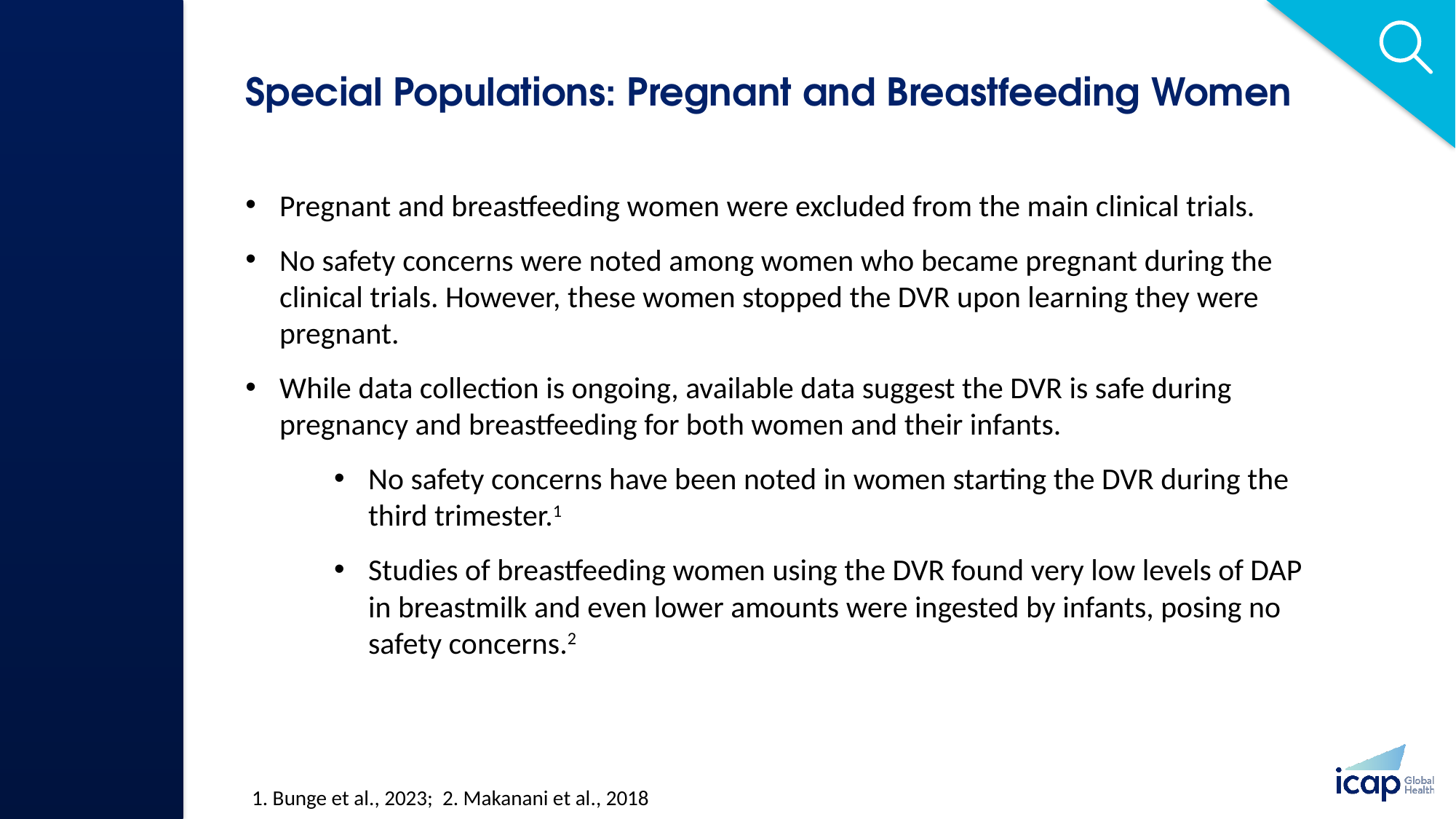

# Special Populations: Pregnant and Breastfeeding Women
Pregnant and breastfeeding women were excluded from the main clinical trials.
No safety concerns were noted among women who became pregnant during the clinical trials. However, these women stopped the DVR upon learning they were pregnant.
While data collection is ongoing, available data suggest the DVR is safe during pregnancy and breastfeeding for both women and their infants.
No safety concerns have been noted in women starting the DVR during the third trimester.1
Studies of breastfeeding women using the DVR found very low levels of DAP in breastmilk and even lower amounts were ingested by infants, posing no safety concerns.2
1. Bunge et al., 2023;  2. Makanani et al., 2018